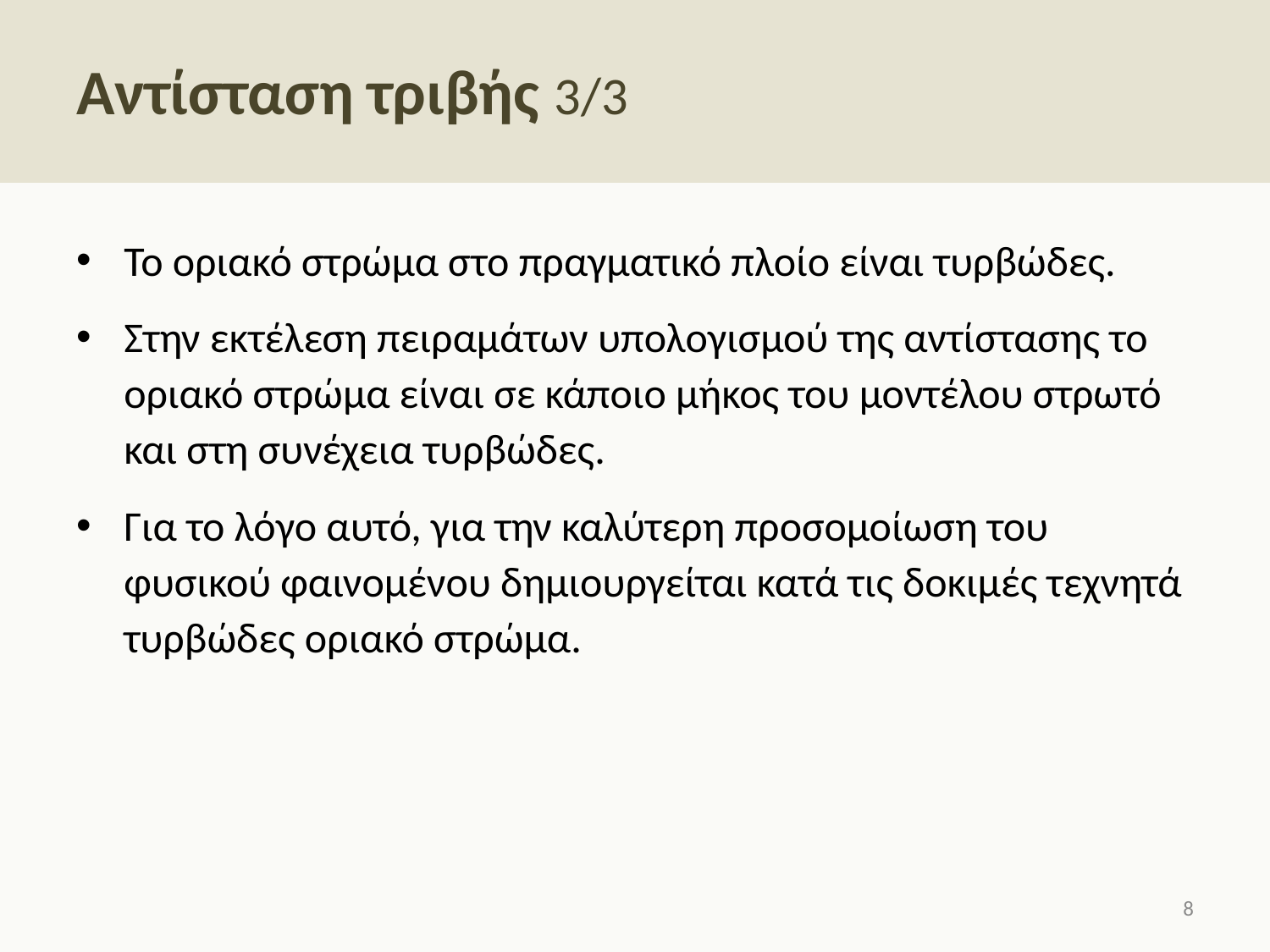

# Αντίσταση τριβής 3/3
Το οριακό στρώμα στο πραγματικό πλοίο είναι τυρβώδες.
Στην εκτέλεση πειραμάτων υπολογισμού της αντίστασης το οριακό στρώμα είναι σε κάποιο μήκος του μοντέλου στρωτό και στη συνέχεια τυρβώδες.
Για το λόγο αυτό, για την καλύτερη προσομοίωση του φυσικού φαινομένου δημιουργείται κατά τις δοκιμές τεχνητά τυρβώδες οριακό στρώμα.
8